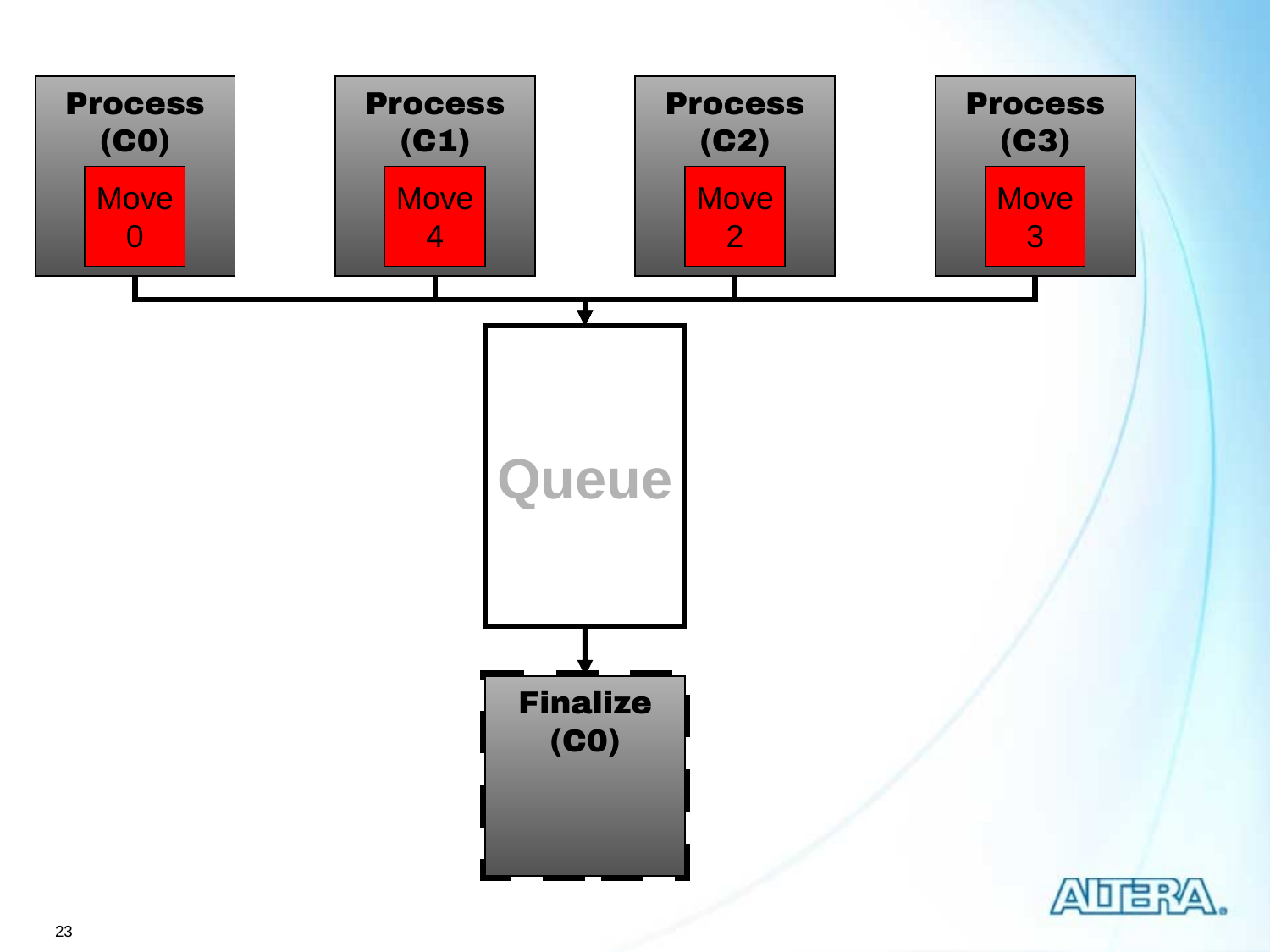

# Supervisor (1)

Process
(C0)
Process
(C1)
Process
(C2)
Process
(C3)
Move
0
Move
0
Move
1
Move
1
Move
4
Move
2
Move
3
Queue
Finalize
Finalize
(C0)
23